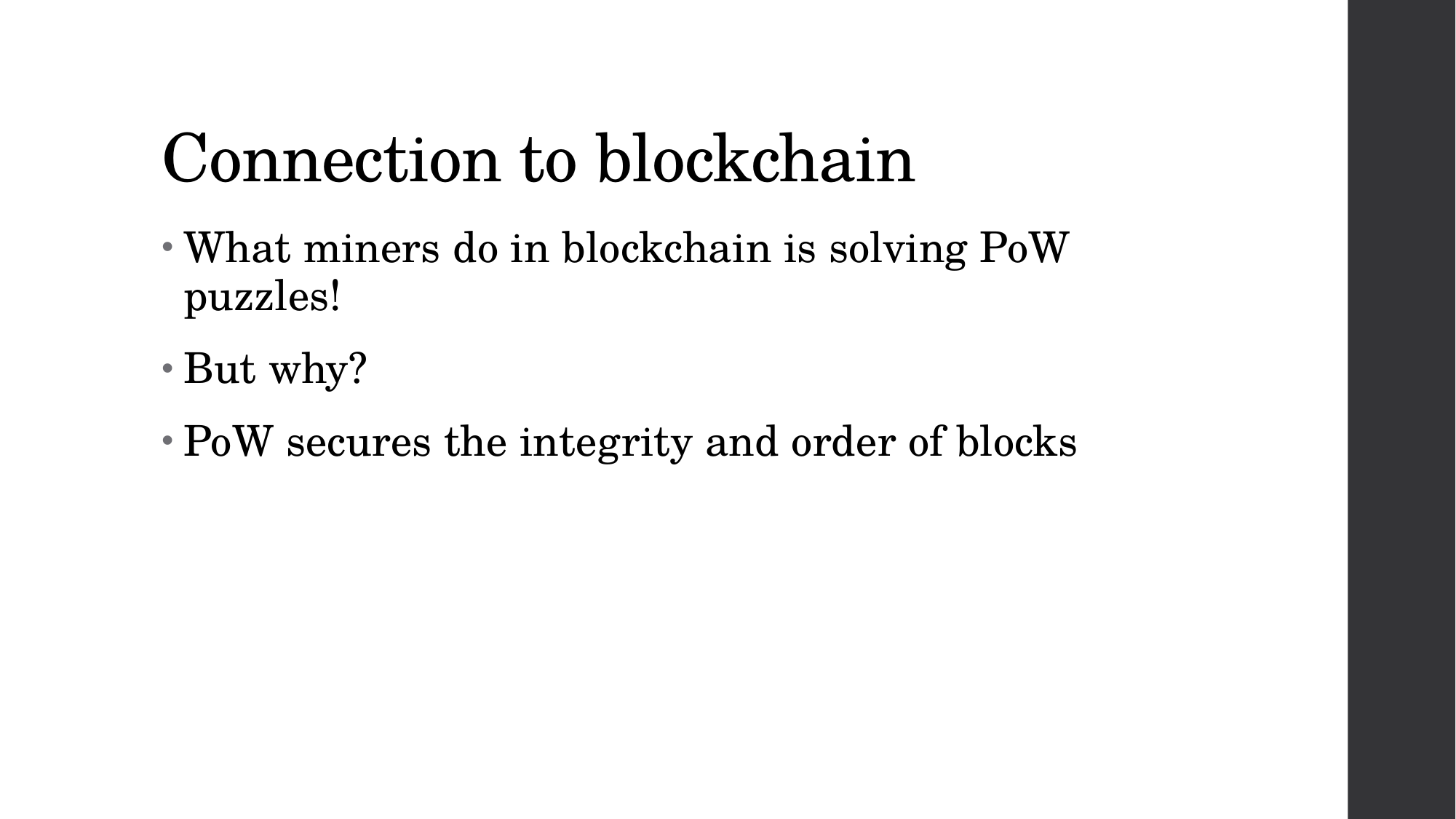

# Connection to blockchain
What miners do in blockchain is solving PoW puzzles!
But why?
PoW secures the integrity and order of blocks